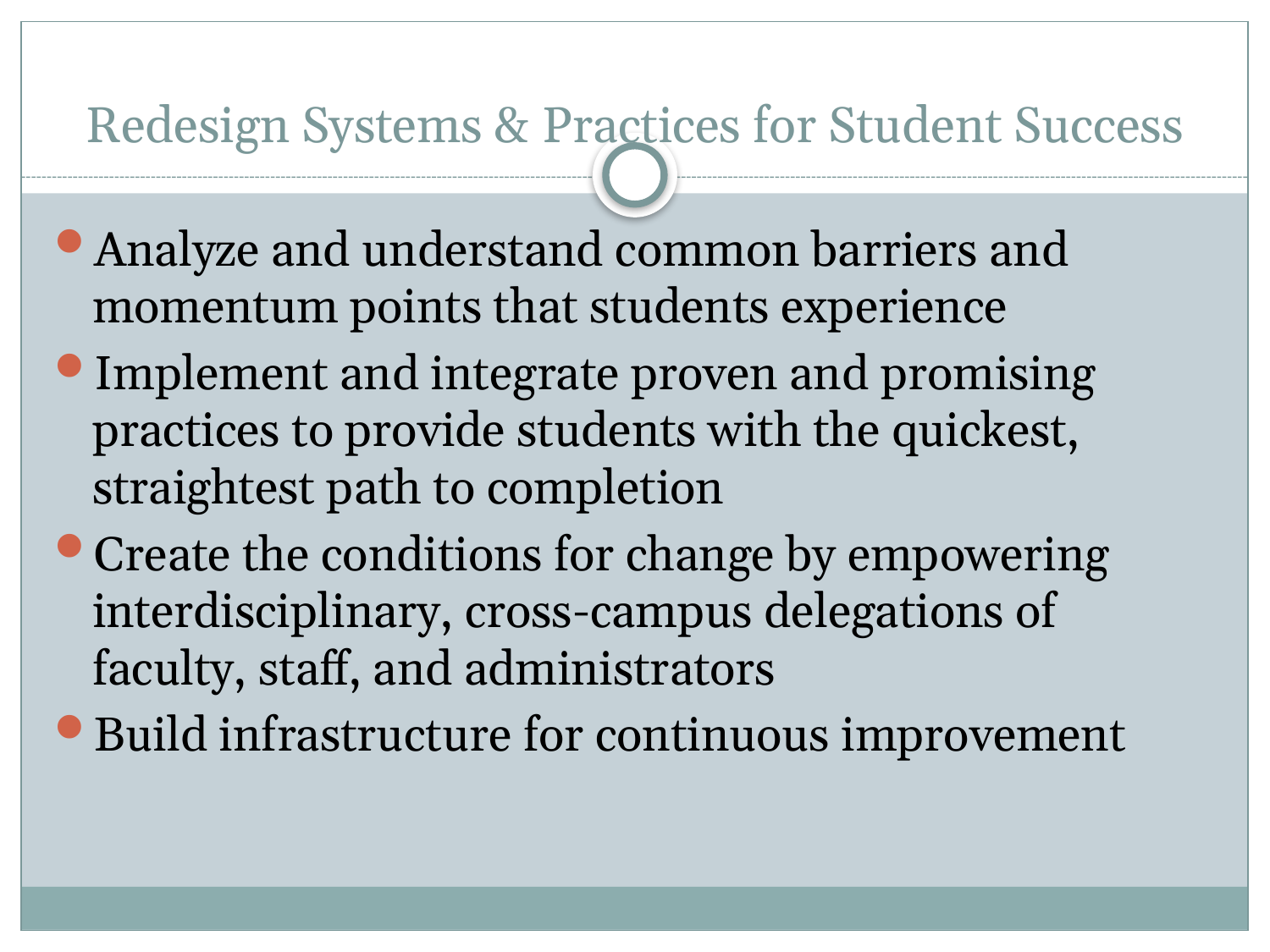

# Redesign Systems & Practices for Student Success
Analyze and understand common barriers and momentum points that students experience
Implement and integrate proven and promising practices to provide students with the quickest, straightest path to completion
Create the conditions for change by empowering interdisciplinary, cross-campus delegations of faculty, staff, and administrators
Build infrastructure for continuous improvement